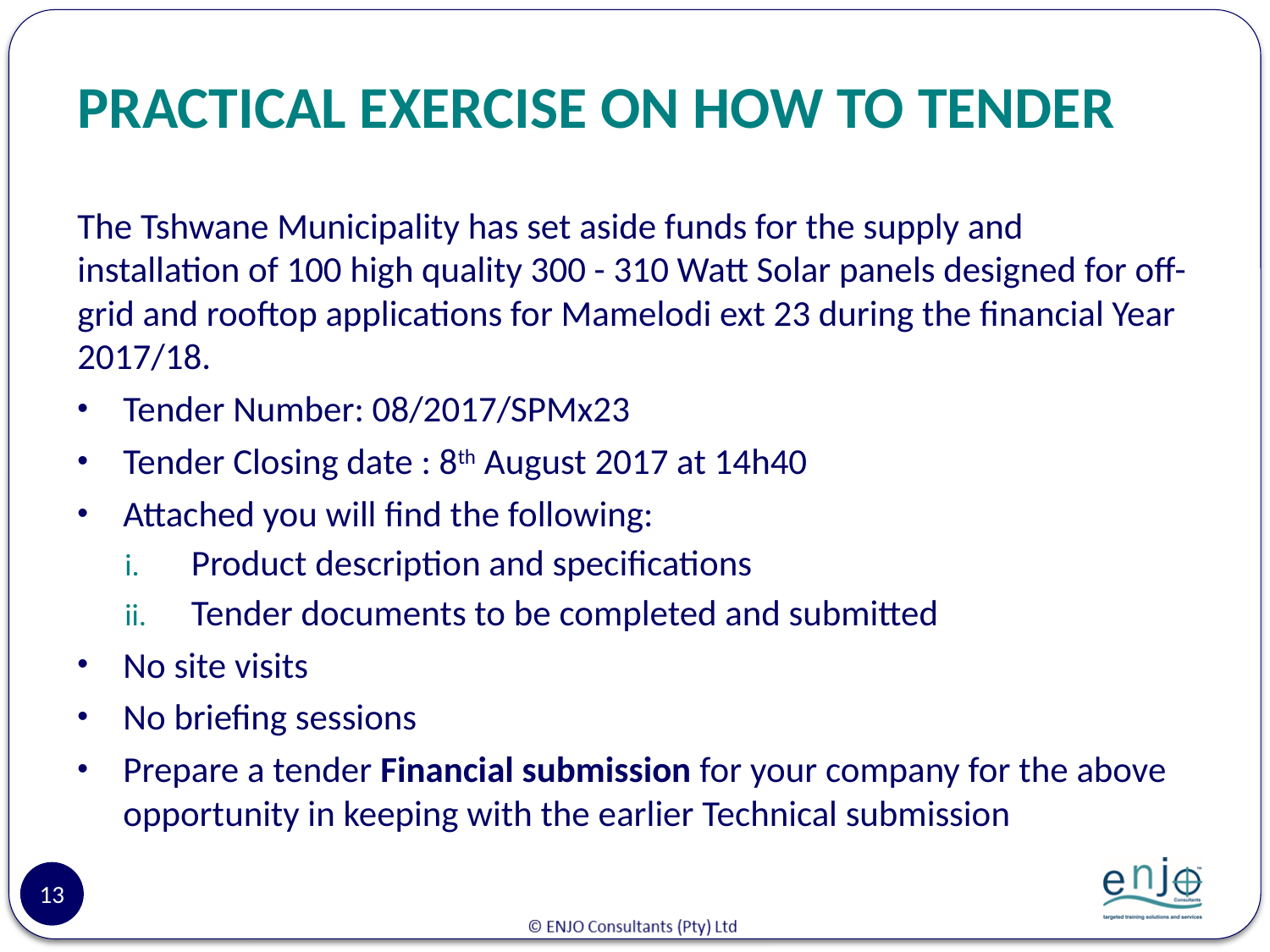

# PRACTICAL EXERCISE ON HOW TO TENDER
The Tshwane Municipality has set aside funds for the supply and installation of 100 high quality 300 - 310 Watt Solar panels designed for off-grid and rooftop applications for Mamelodi ext 23 during the financial Year 2017/18.
Tender Number: 08/2017/SPMx23
Tender Closing date : 8th August 2017 at 14h40
Attached you will find the following:
Product description and specifications
Tender documents to be completed and submitted
No site visits
No briefing sessions
Prepare a tender Financial submission for your company for the above opportunity in keeping with the earlier Technical submission

13